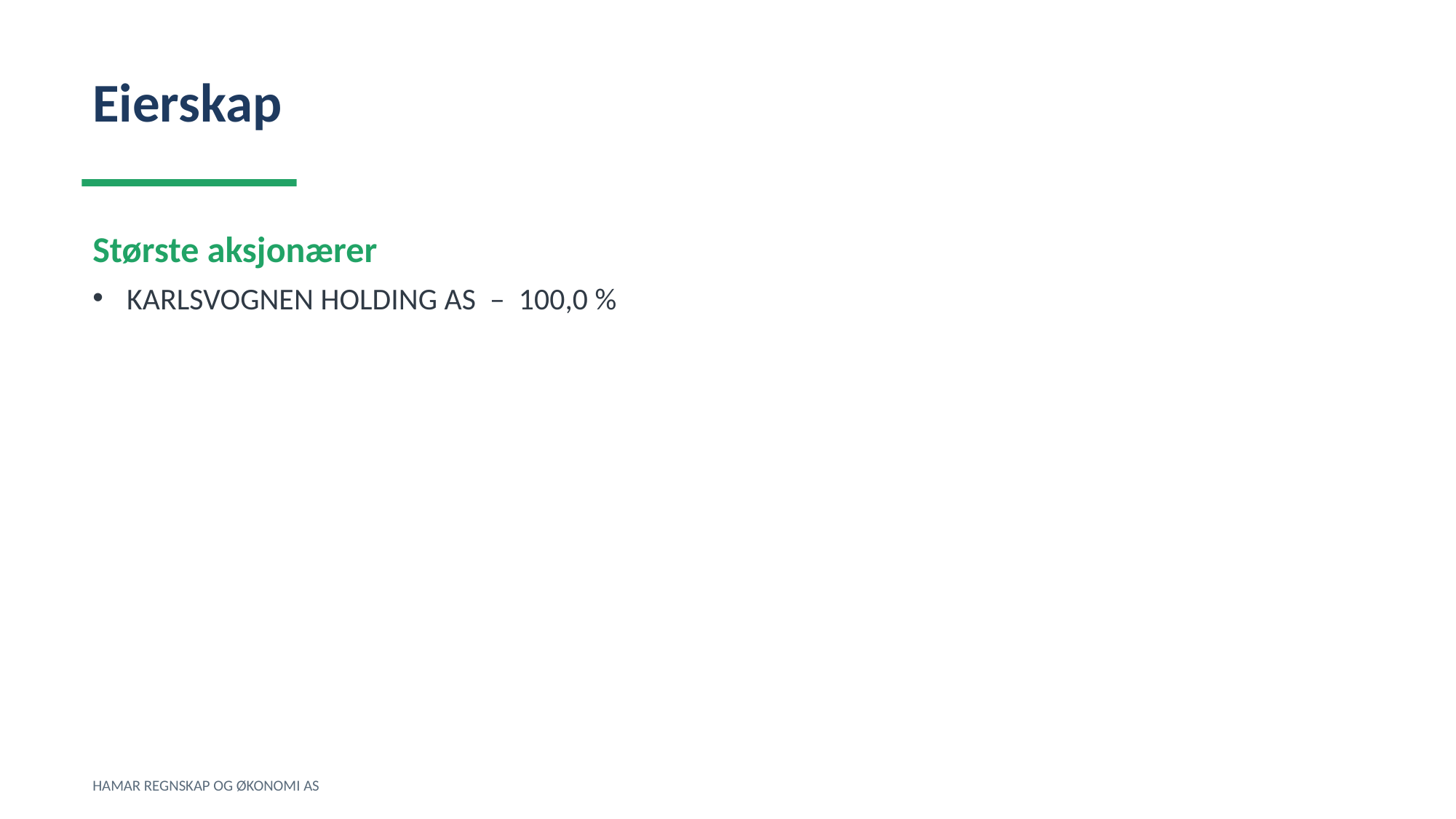

Eierskap

Største aksjonærer
KARLSVOGNEN HOLDING AS  –  100,0 %
HAMAR REGNSKAP OG ØKONOMI AS